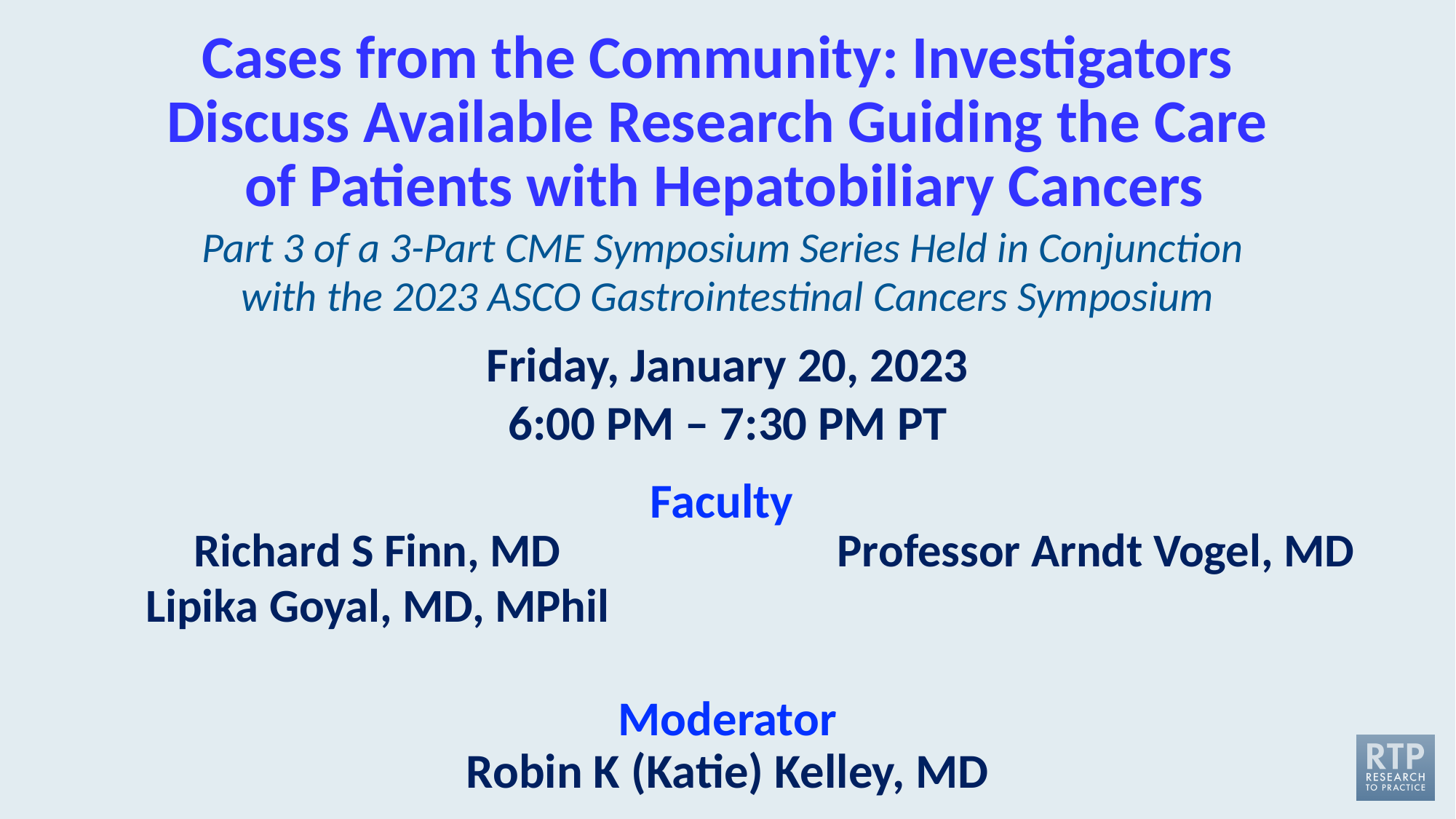

# Cases from the Community: Investigators Discuss Available Research Guiding the Care of Patients with Hepatobiliary Cancers
Part 3 of a 3-Part CME Symposium Series Held in Conjunction
with the 2023 ASCO Gastrointestinal Cancers Symposium
Friday, January 20, 2023
6:00 PM – 7:30 PM PT
Faculty
Richard S Finn, MD
Lipika Goyal, MD, MPhil
Professor Arndt Vogel, MD
Moderator
Robin K (Katie) Kelley, MD